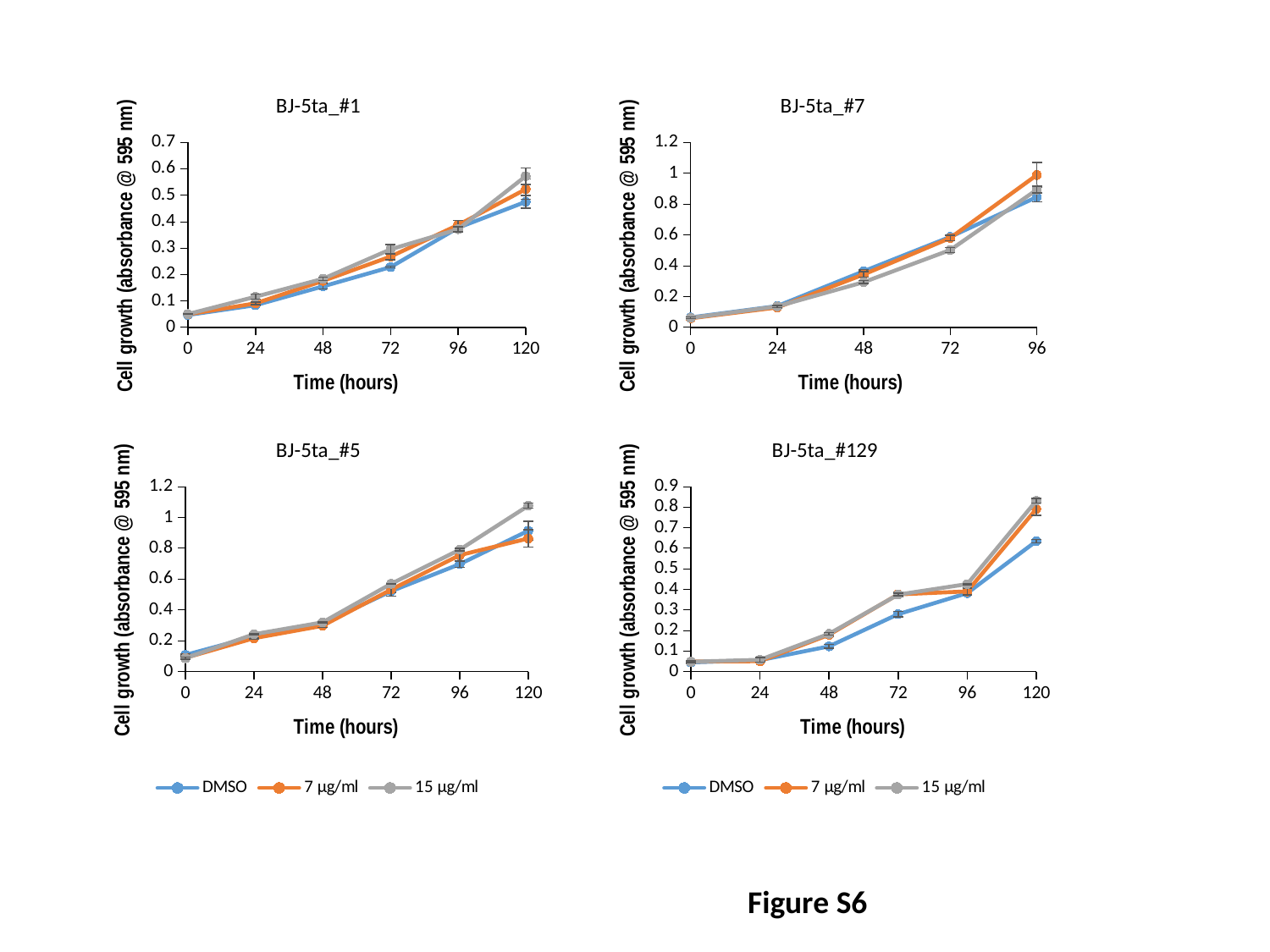

### Chart: BJ-5ta_#1

| Category | DMSO | 7 μg/ml | 15 μg/ml |
|---|---|---|---|
| 0 | 0.04699999999999999 | 0.0494333333333333 | 0.050333333333333334 |
| 24 | 0.084 | 0.091 | 0.11599999999999999 |
| 48 | 0.1551666666666667 | 0.176 | 0.18400000000000005 |
| 72 | 0.22833333333333336 | 0.268366666666667 | 0.2956666666666667 |
| 96 | 0.3775 | 0.387777777777777 | 0.3718333333333333 |
| 120 | 0.4756666666666667 | 0.523333333333333 | 0.5726666666666667 |

### Chart: BJ-5ta_#7

| Category | DMSO | 7 µg/ml | 15 µg/ml  |
|---|---|---|---|
| 0 | 0.06466666666666668 | 0.05933333333333335 | 0.061666666666666675 |
| 24 | 0.13833333333333334 | 0.12933333333333336 | 0.13599999999999998 |
| 48 | 0.36466666666666664 | 0.3436666666666666 | 0.29366666666666663 |
| 72 | 0.5876666666666667 | 0.5806666666666668 | 0.5023333333333334 |
| 96 | 0.846 | 0.989 | 0.8938333333333333 |

### Chart: BJ-5ta_#5

| Category | DMSO | 7 μg/ml | 15 μg/ml |
|---|---|---|---|
| 0 | 0.10766666666666665 | 0.08899999999999998 | 0.08666666666666667 |
| 24 | 0.22766666666666668 | 0.21633333333333335 | 0.24233333333333332 |
| 48 | 0.3116666666666666 | 0.2968333333333333 | 0.3193333333333333 |
| 72 | 0.5216666666666666 | 0.532 | 0.57 |
| 96 | 0.6973333333333334 | 0.7556666666666666 | 0.7908333333333332 |
| 120 | 0.9141666666666666 | 0.864 | 1.0761666666666667 |

### Chart: BJ-5ta_#129

| Category | DMSO | 7 μg/ml | 15 μg/ml |
|---|---|---|---|
| 0 | 0.04466666666666666 | 0.048666666666666664 | 0.04766666666666666 |
| 24 | 0.05566666666666667 | 0.050333333333333334 | 0.057333333333333326 |
| 48 | 0.12266666666666666 | 0.17900000000000002 | 0.18366666666666664 |
| 72 | 0.2793333333333333 | 0.3758333333333333 | 0.37466666666666665 |
| 96 | 0.3818333333333333 | 0.39033333333333325 | 0.4258333333333333 |
| 120 | 0.6349999999999999 | 0.7915 | 0.8313333333333333 |
Figure S6